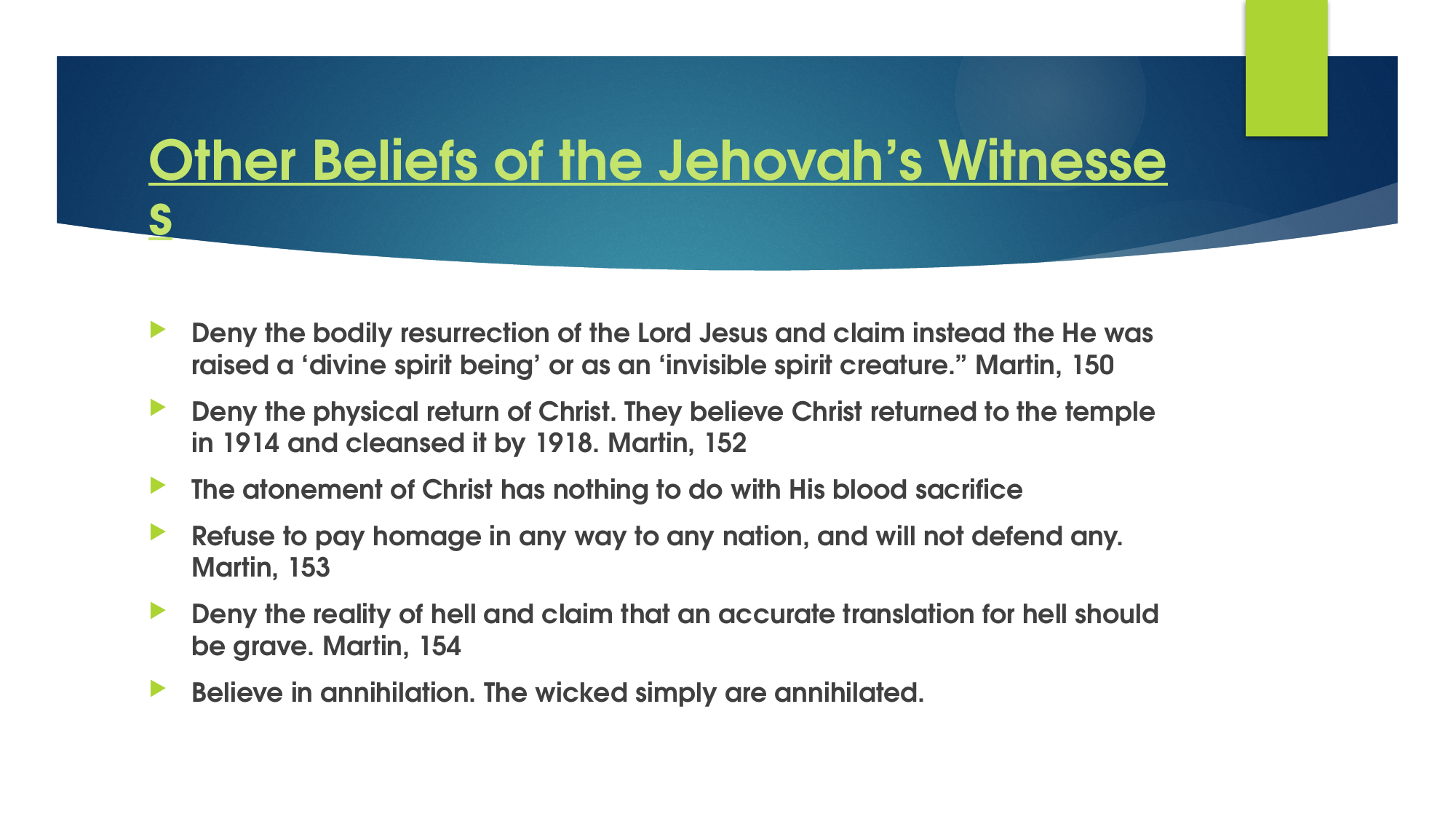

# Other Beliefs of the Jehovah’s Witnesses
Deny the bodily resurrection of the Lord Jesus and claim instead the He was raised a ‘divine spirit being’ or as an ‘invisible spirit creature.” Martin, 150
Deny the physical return of Christ. They believe Christ returned to the temple in 1914 and cleansed it by 1918. Martin, 152
The atonement of Christ has nothing to do with His blood sacrifice
Refuse to pay homage in any way to any nation, and will not defend any. Martin, 153
Deny the reality of hell and claim that an accurate translation for hell should be grave. Martin, 154
Believe in annihilation. The wicked simply are annihilated.